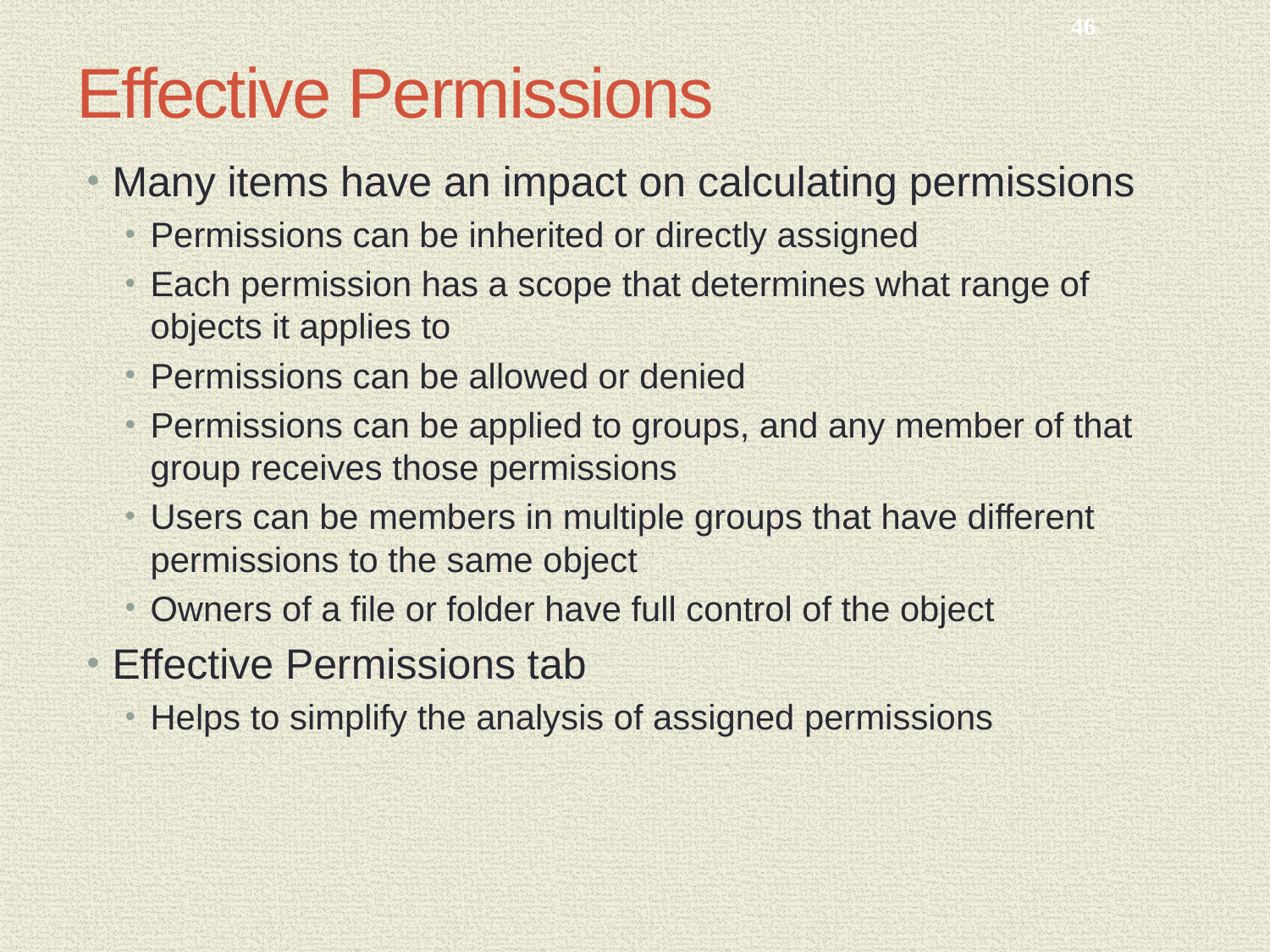

46
# Effective Permissions
Many items have an impact on calculating permissions
Permissions can be inherited or directly assigned
Each permission has a scope that determines what range of objects it applies to
Permissions can be allowed or denied
Permissions can be applied to groups, and any member of that group receives those permissions
Users can be members in multiple groups that have different permissions to the same object
Owners of a file or folder have full control of the object
Effective Permissions tab
Helps to simplify the analysis of assigned permissions